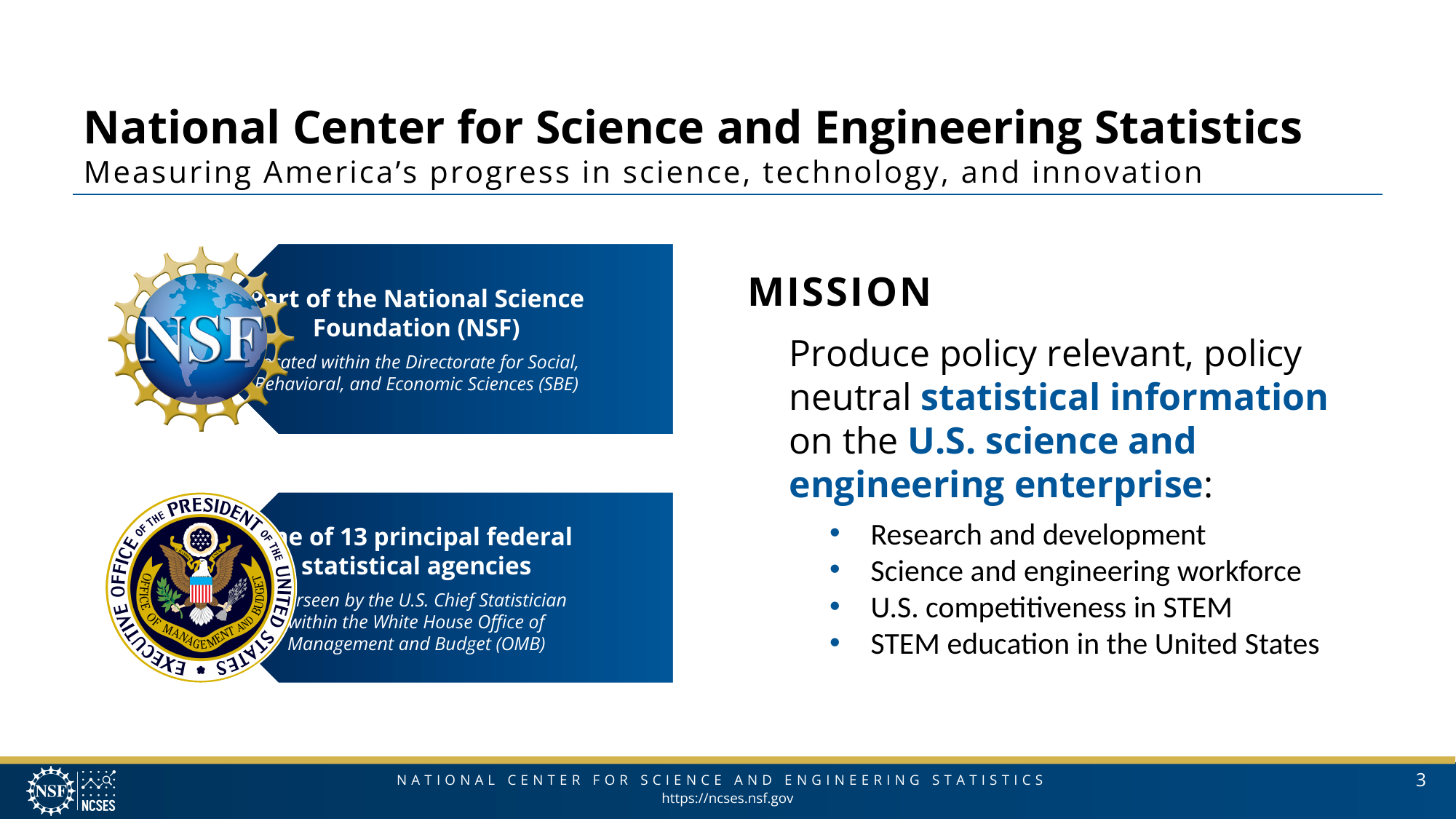

# National Center for Science and Engineering Statistics Measuring America’s progress in science, technology, and innovation
Part of the National Science Foundation (NSF)
Located within the Directorate for Social, Behavioral, and Economic Sciences (SBE)
One of 13 principal federal
statistical agencies
Overseen by the U.S. Chief Statistician within the White House Office of Management and Budget (OMB)
MISSION
Produce policy relevant, policy  neutral statistical information on the U.S. science and engineering enterprise:
Research and development
Science and engineering workforce
U.S. competitiveness in STEM
STEM education in the United States
3